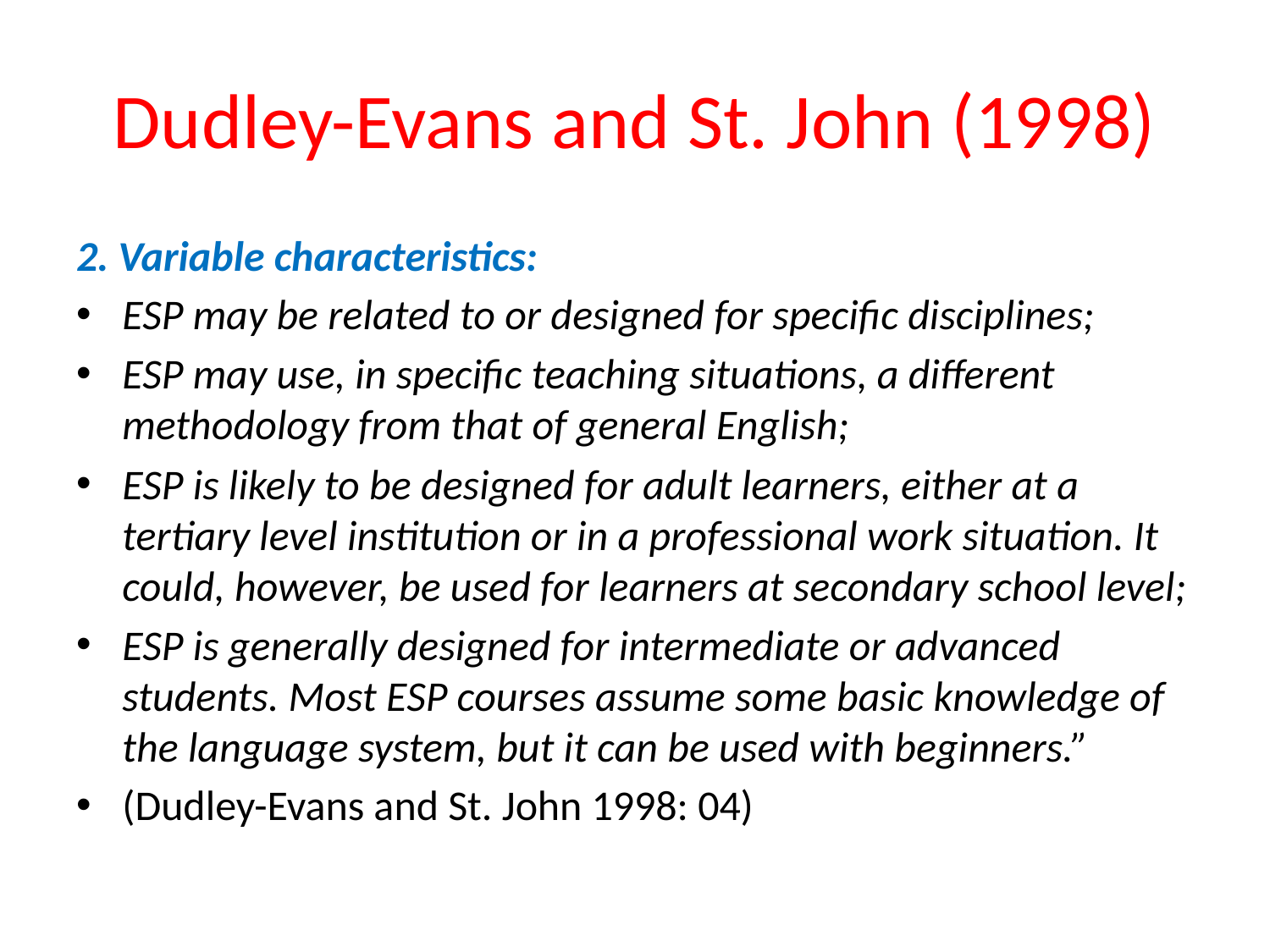

# Dudley-Evans and St. John (1998)
2. Variable characteristics:
ESP may be related to or designed for specific disciplines;
ESP may use, in specific teaching situations, a different methodology from that of general English;
ESP is likely to be designed for adult learners, either at a tertiary level institution or in a professional work situation. It could, however, be used for learners at secondary school level;
ESP is generally designed for intermediate or advanced students. Most ESP courses assume some basic knowledge of the language system, but it can be used with beginners.”
(Dudley-Evans and St. John 1998: 04)